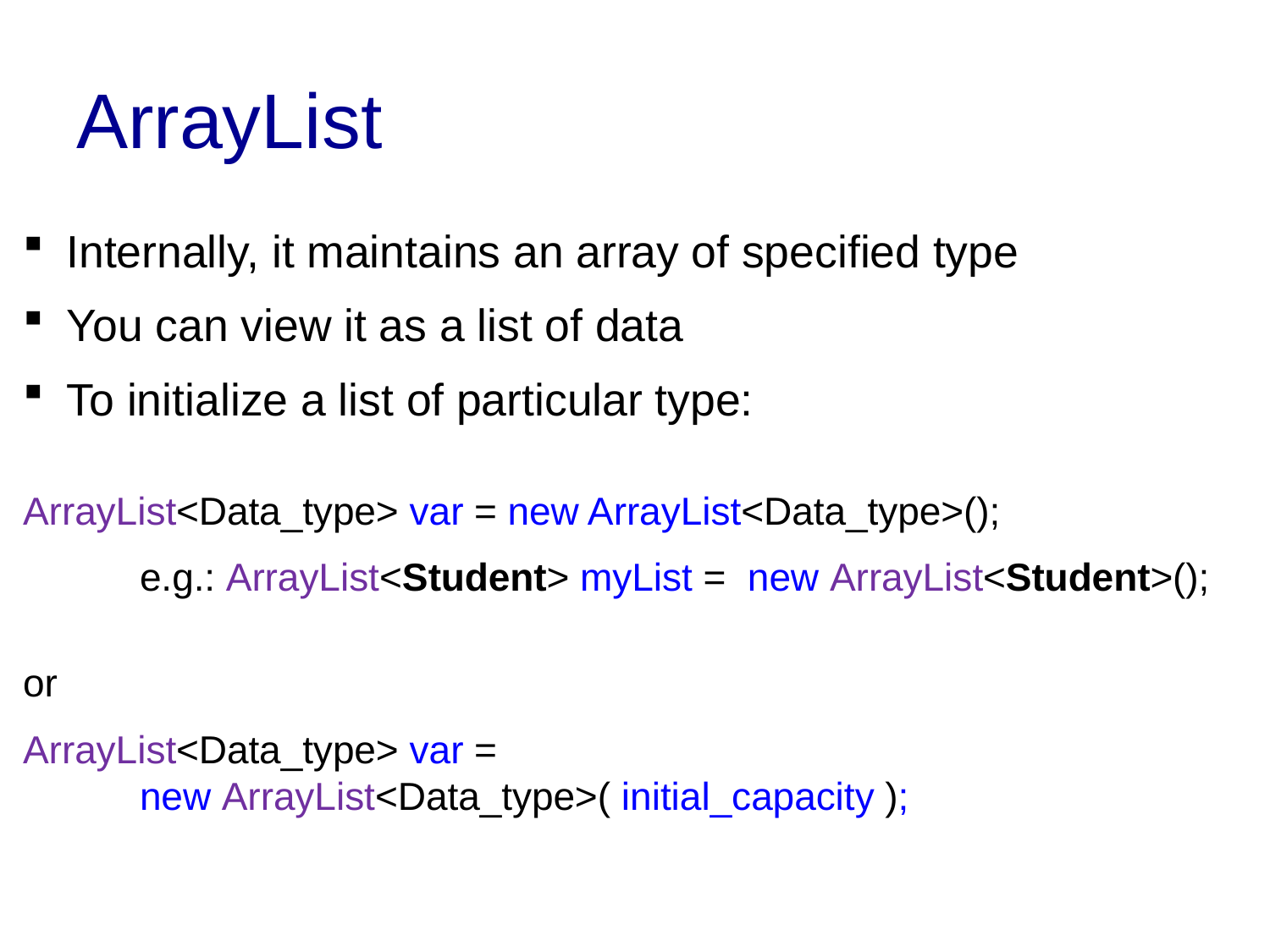

# ArrayList
Internally, it maintains an array of specified type
You can view it as a list of data
To initialize a list of particular type:

ArrayList<Data_type> var = new ArrayList<Data_type>();
	e.g.: ArrayList<Student> myList =  new ArrayList<Student>();

or
ArrayList<Data_type> var =
						new ArrayList<Data_type>( initial_capacity );